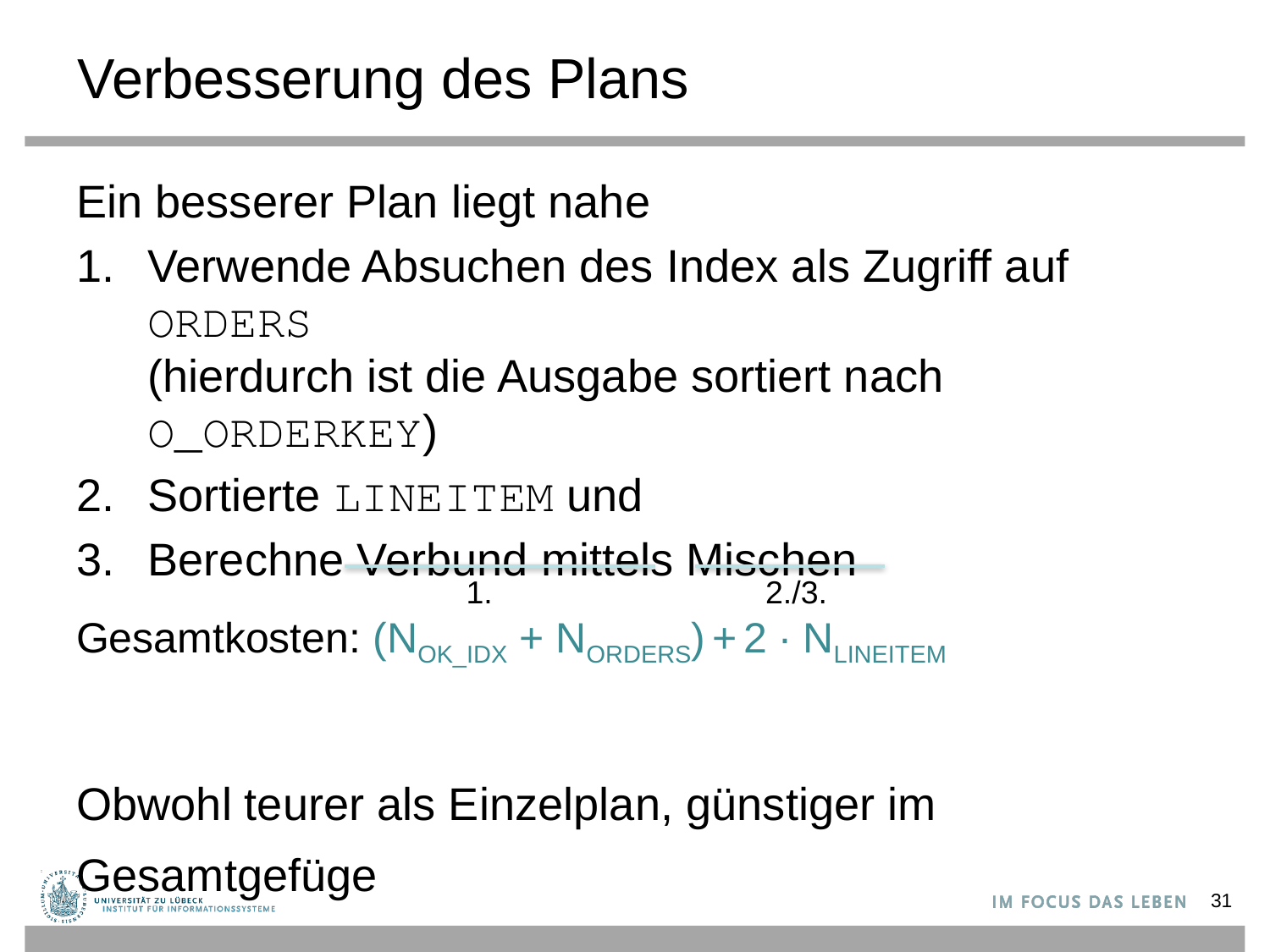

# Verbesserung des Plans
Ein besserer Plan liegt nahe
Verwende Absuchen des Index als Zugriff auf ORDERS
(hierdurch ist die Ausgabe sortiert nach O_ORDERKEY)
Sortierte LINEITEM und
Berechne Verbund mittels Mischen
Gesamtkosten: (NOK_IDX + NORDERS) + 2 ∙ NLINEITEM

Obwohl teurer als Einzelplan, günstiger im Gesamtgefüge
1.
2./3.
31